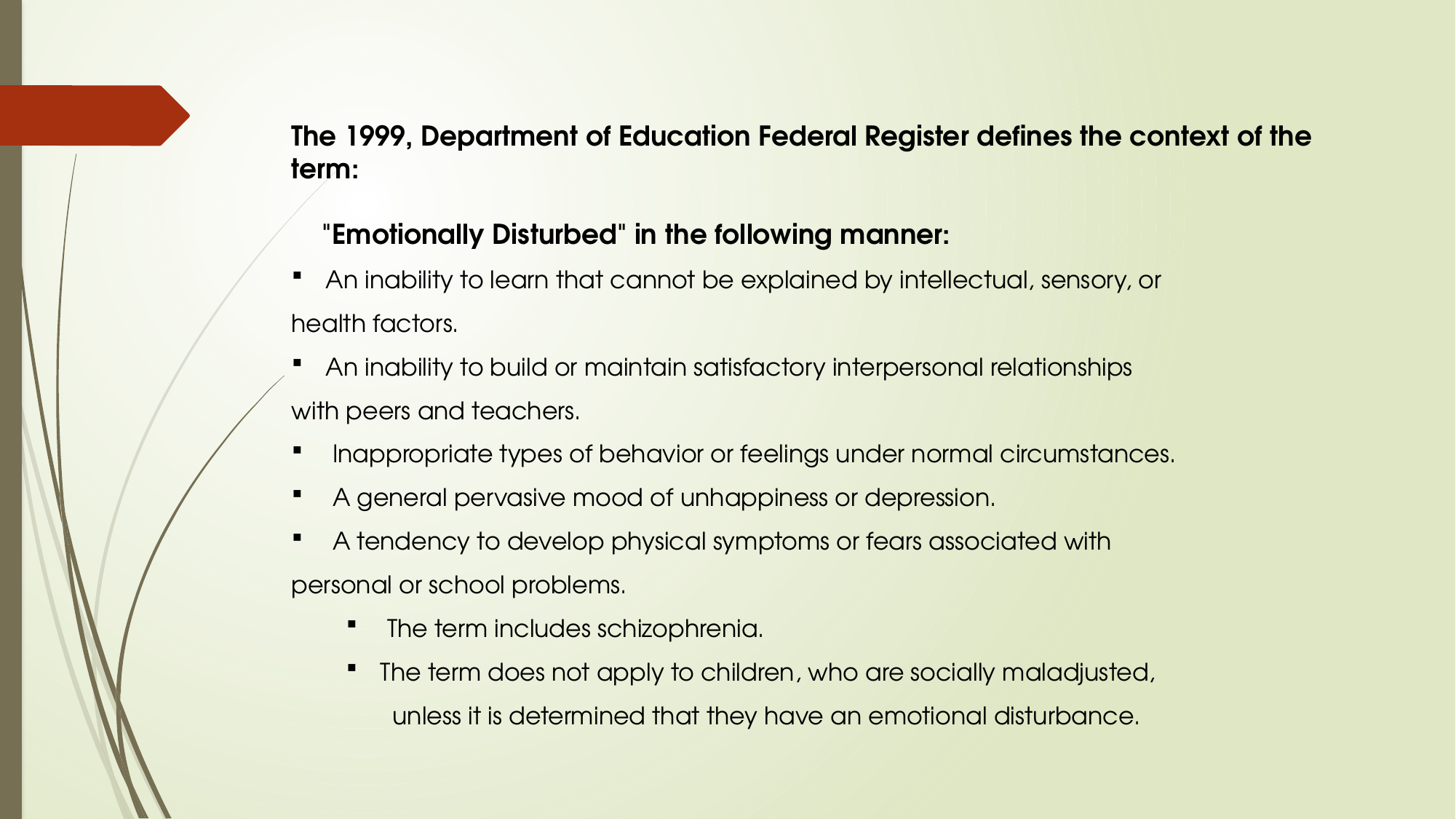

The 1999, Department of Education Federal Register defines the context of the term:

    "Emotionally Disturbed" in the following manner:
An inability to learn that cannot be explained by intellectual, sensory, or
health factors.
An inability to build or maintain satisfactory interpersonal relationships
with peers and teachers.
 Inappropriate types of behavior or feelings under normal circumstances.
 A general pervasive mood of unhappiness or depression.
 A tendency to develop physical symptoms or fears associated with
personal or school problems.
 The term includes schizophrenia.
The term does not apply to children, who are socially maladjusted,
               unless it is determined that they have an emotional disturbance.